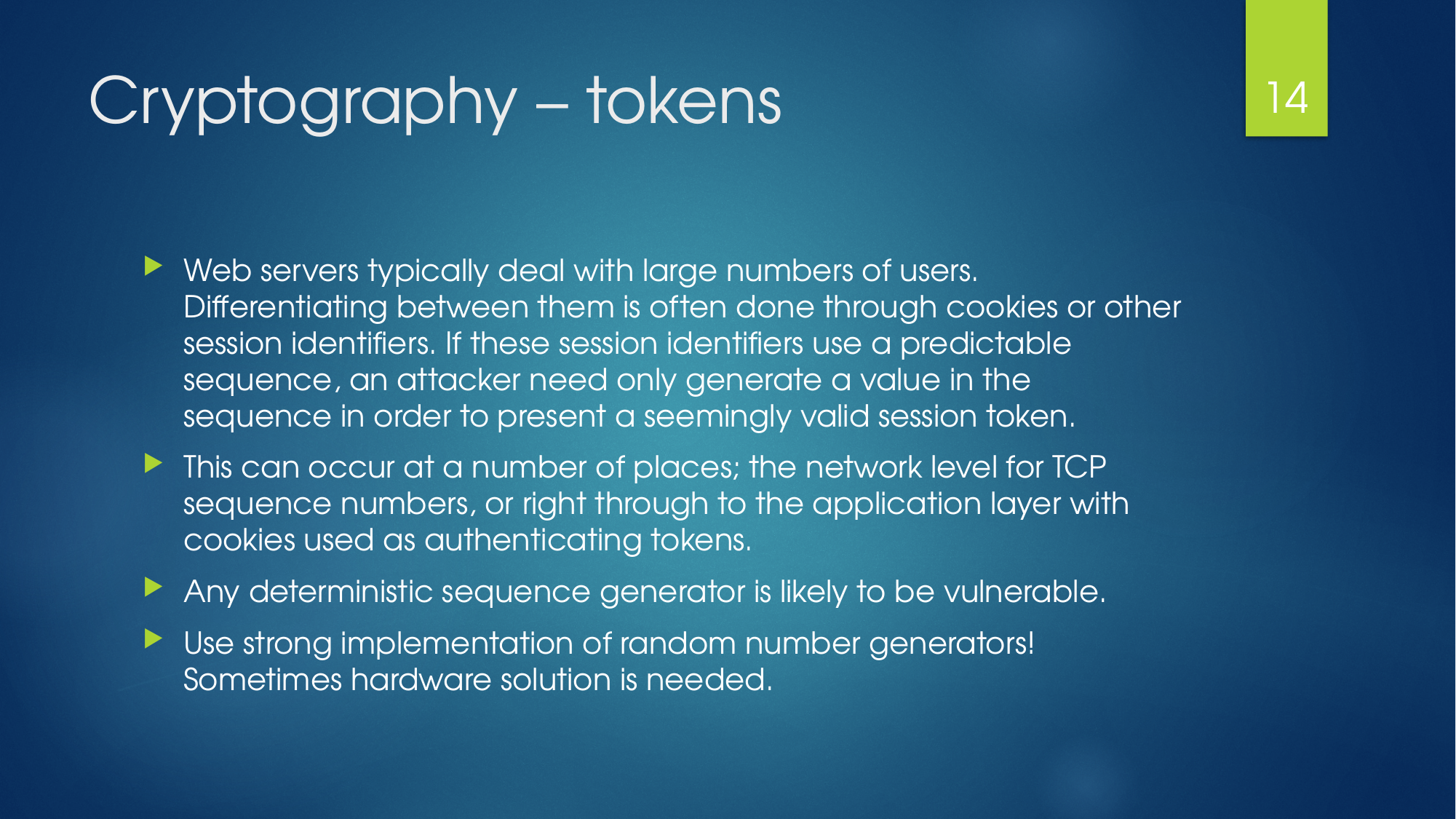

14
# Cryptography – tokens
Web servers typically deal with large numbers of users. Differentiating between them is often done through cookies or other session identifiers. If these session identifiers use a predictable sequence, an attacker need only generate a value in the sequence in order to present a seemingly valid session token.
This can occur at a number of places; the network level for TCP sequence numbers, or right through to the application layer with cookies used as authenticating tokens.
Any deterministic sequence generator is likely to be vulnerable.
Use strong implementation of random number generators! Sometimes hardware solution is needed.